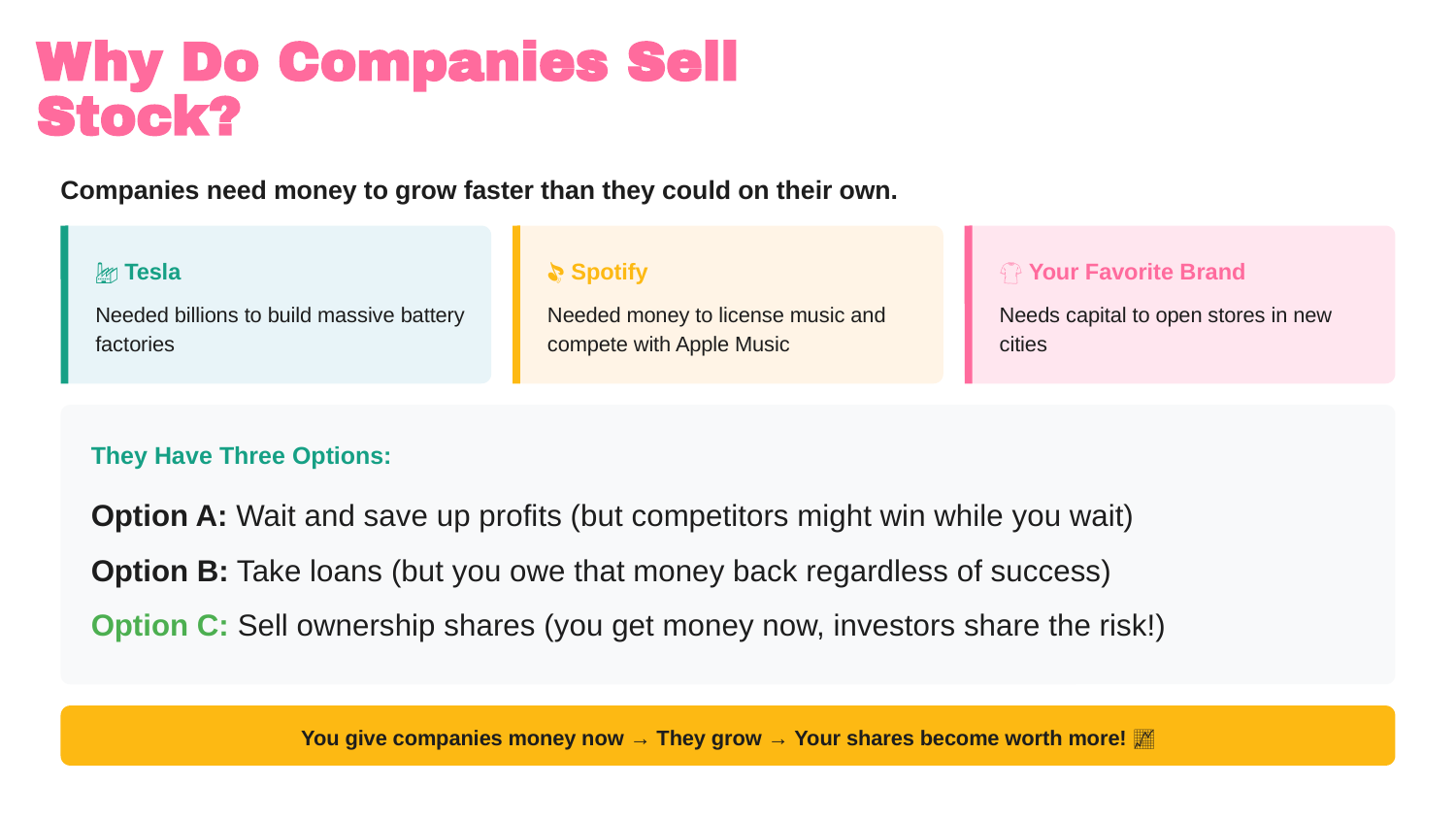

Why Do Companies Sell Stock?
Companies need money to grow faster than they could on their own.

🏭 Tesla
🎵 Spotify
👕 Your Favorite Brand
Needed billions to build massive battery factories
Needed money to license music and compete with Apple Music
Needs capital to open stores in new cities

They Have Three Options:
Option A: Wait and save up profits (but competitors might win while you wait)
Option B: Take loans (but you owe that money back regardless of success)
Option C: Sell ownership shares (you get money now, investors share the risk!)

You give companies money now → They grow → Your shares become worth more! 📈